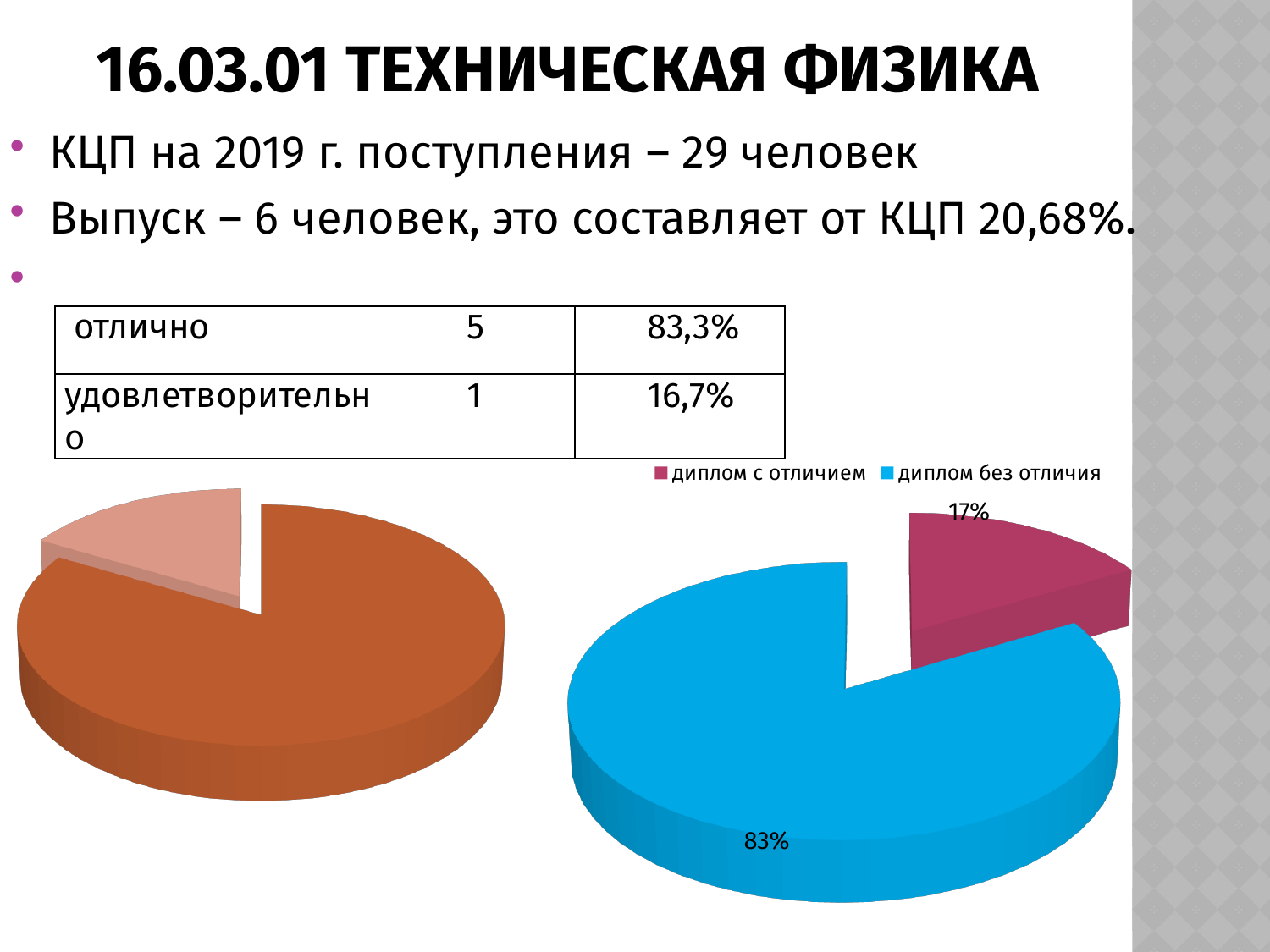

# 16.03.01 техническая физика
КЦП на 2019 г. поступления – 29 человек
Выпуск – 6 человек, это составляет от КЦП 20,68%.

| отлично | 5 | 83,3% |
| --- | --- | --- |
| удовлетворительно | 1 | 16,7% |

[unsupported chart]

[unsupported chart]

[unsupported chart]